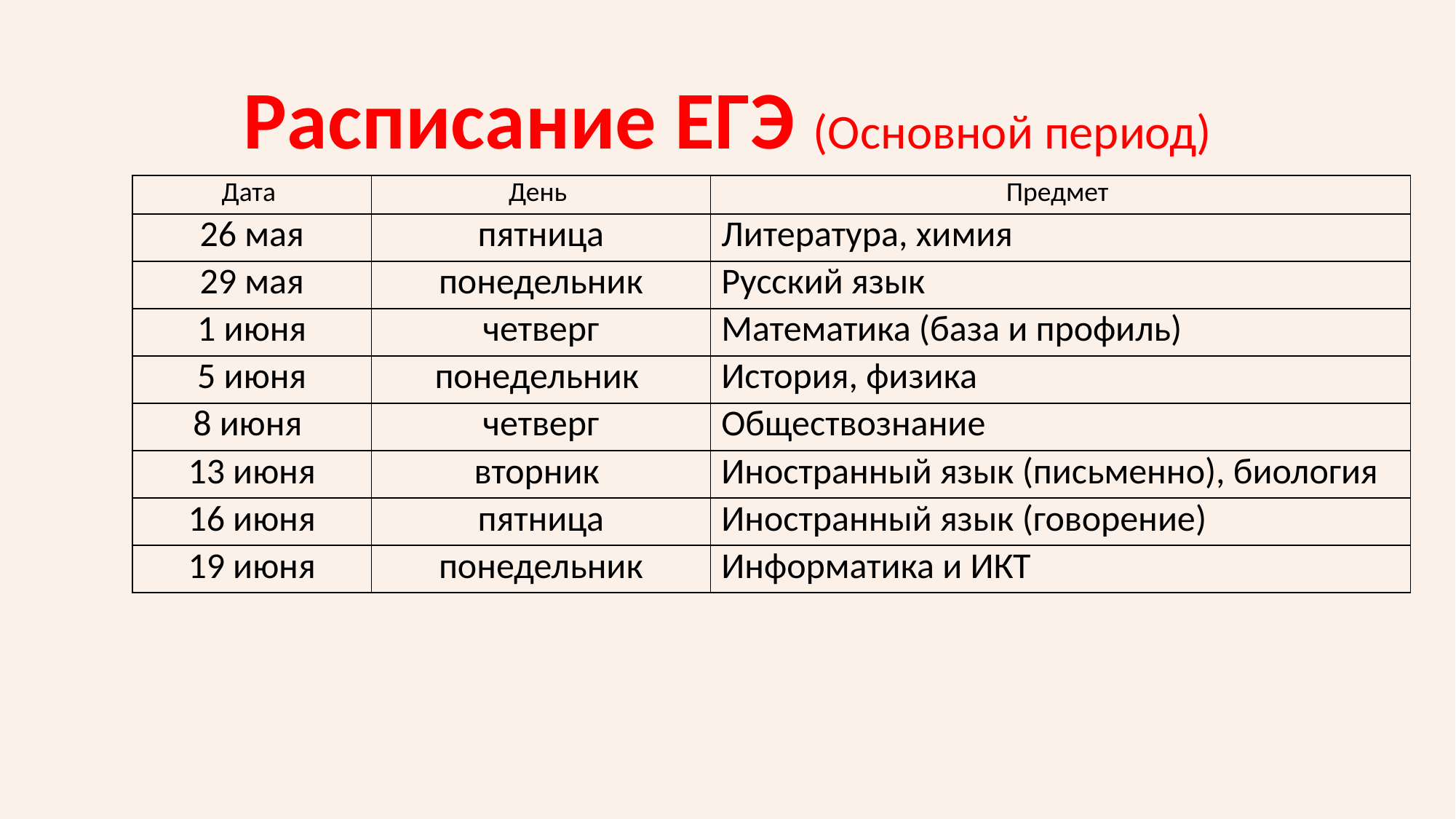

# Расписание ЕГЭ (Основной период)
| Дата | День | Предмет |
| --- | --- | --- |
| 26 мая | пятница | Литература, химия |
| 29 мая | понедельник | Русский язык |
| 1 июня | четверг | Математика (база и профиль) |
| 5 июня | понедельник | История, физика |
| 8 июня | четверг | Обществознание |
| 13 июня | вторник | Иностранный язык (письменно), биология |
| 16 июня | пятница | Иностранный язык (говорение) |
| 19 июня | понедельник | Информатика и ИКТ |